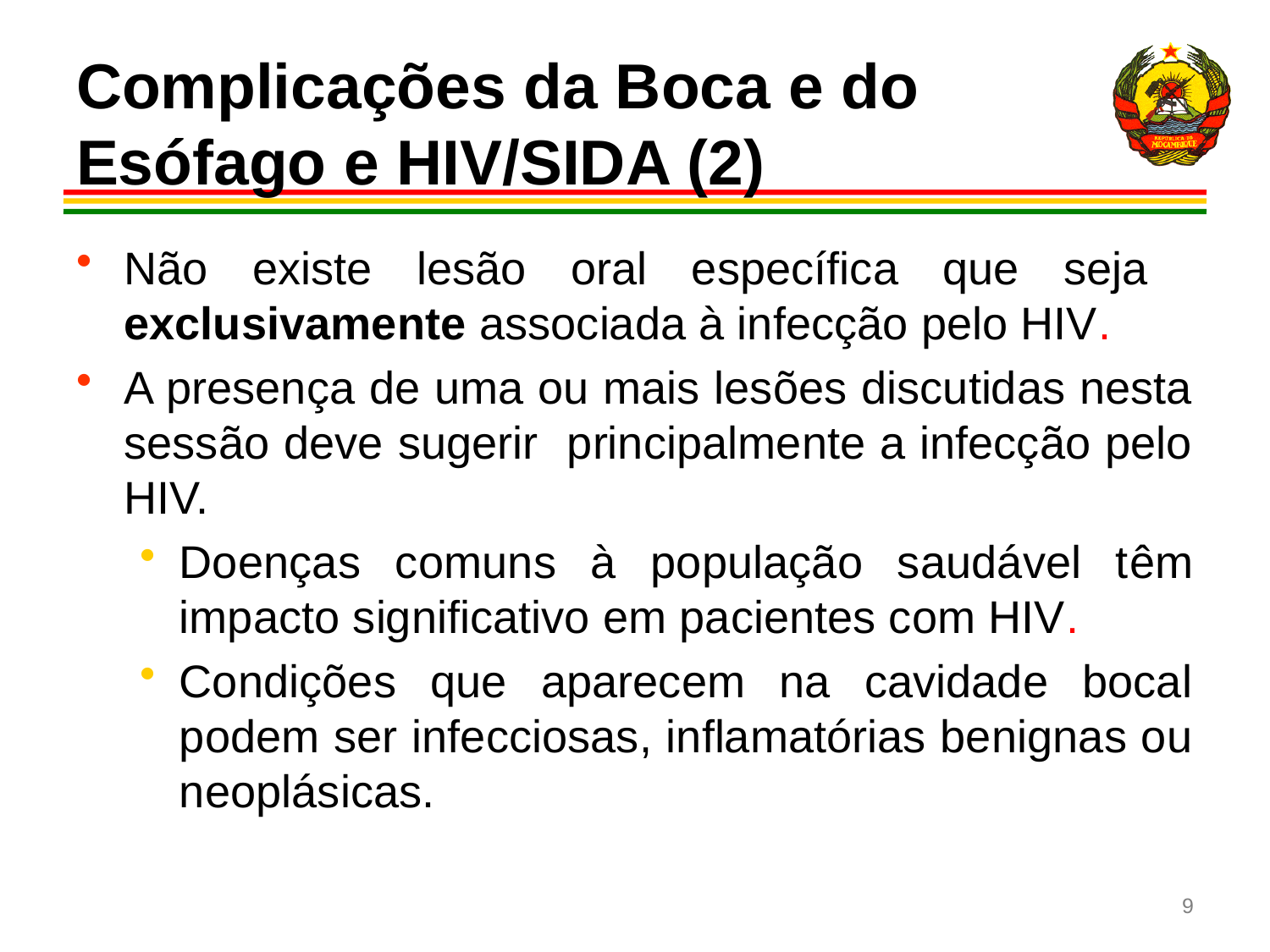

# Complicações da Boca e do Esófago e HIV/SIDA (2)
Não existe lesão oral específica que seja  exclusivamente associada à infecção pelo HIV.
A presença de uma ou mais lesões discutidas nesta sessão deve sugerir  principalmente a infecção pelo HIV.
Doenças comuns à população saudável têm impacto significativo em pacientes com HIV.
Condições que aparecem na cavidade bocal podem ser infecciosas, inflamatórias benignas ou neoplásicas.